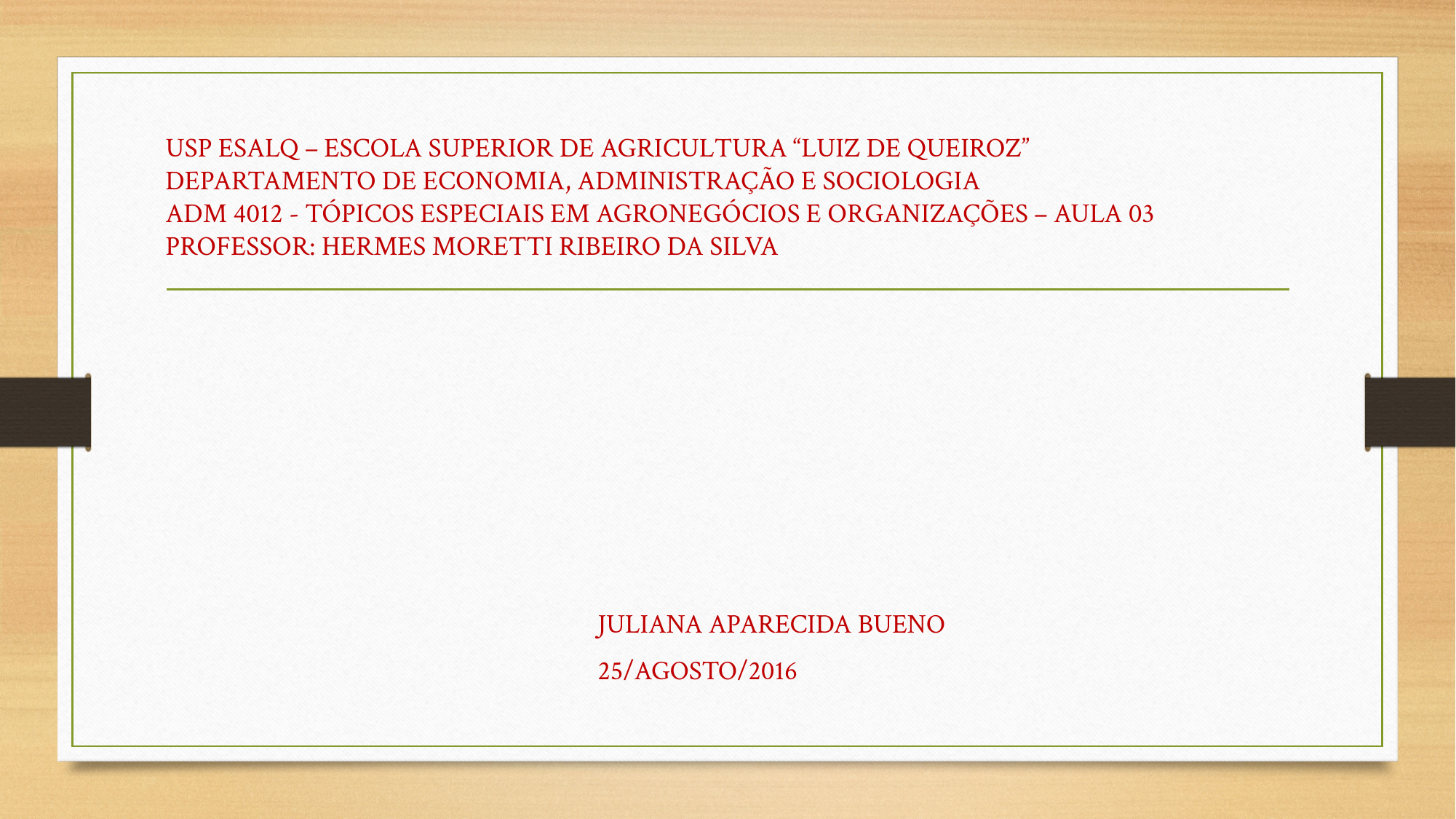

# USP ESALQ – ESCOLA SUPERIOR DE AGRICULTURA “LUIZ DE QUEIROZ” DEPARTAMENTO DE ECONOMIA, ADMINISTRAÇÃO E SOCIOLOGIA ADM 4012 - TÓPICOS ESPECIAIS EM AGRONEGÓCIOS E ORGANIZAÇÕES – AULA 03 PROFESSOR: HERMES MORETTI RIBEIRO DA SILVA

					JULIANA APARECIDA BUENO
					25/AGOSTO/2016